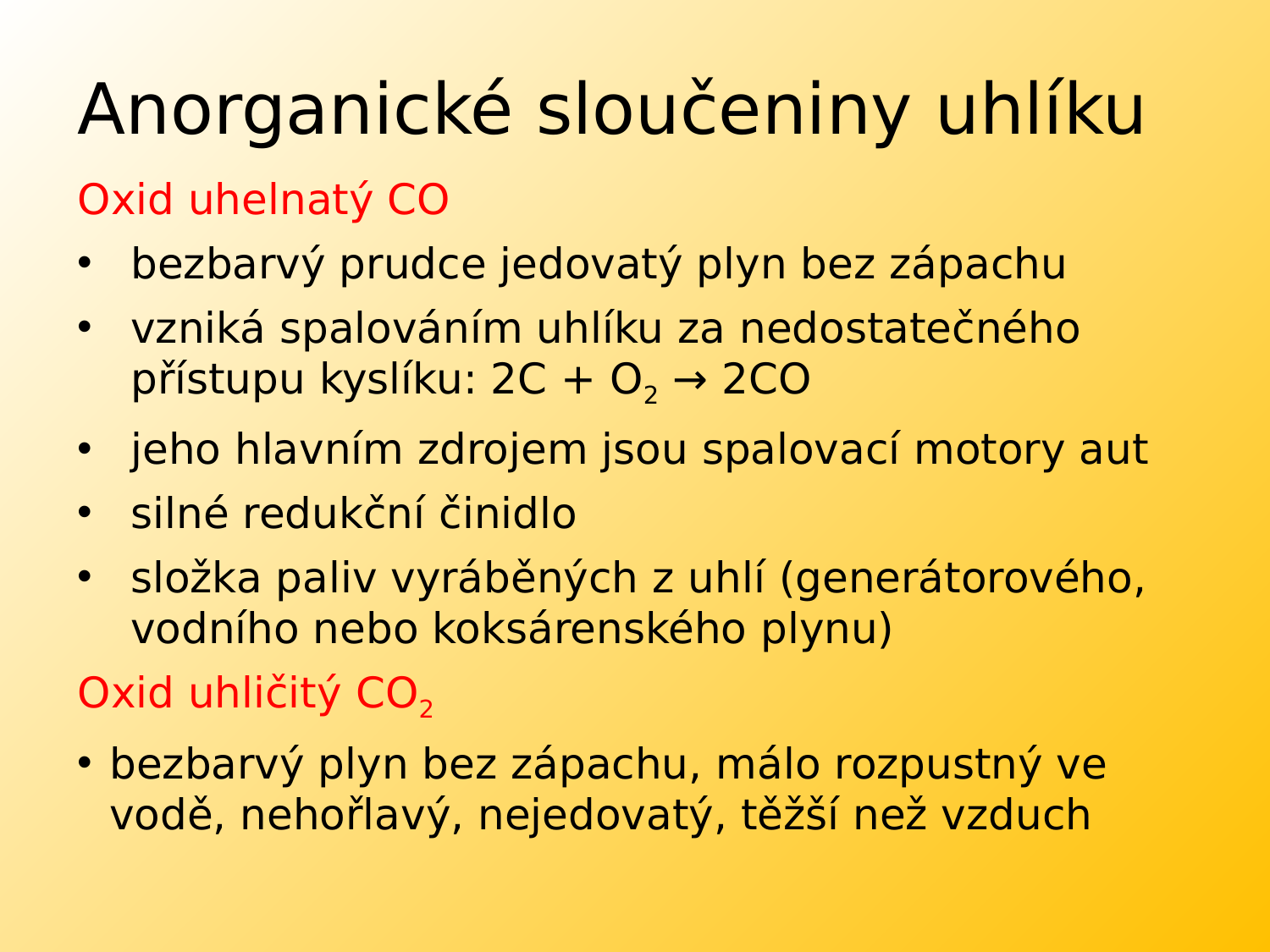

# Anorganické sloučeniny uhlíku
Oxid uhelnatý CO
bezbarvý prudce jedovatý plyn bez zápachu
vzniká spalováním uhlíku za nedostatečného přístupu kyslíku: 2C + O2 → 2CO
jeho hlavním zdrojem jsou spalovací motory aut
silné redukční činidlo
složka paliv vyráběných z uhlí (generátorového, vodního nebo koksárenského plynu)
Oxid uhličitý CO2
bezbarvý plyn bez zápachu, málo rozpustný ve vodě, nehořlavý, nejedovatý, těžší než vzduch